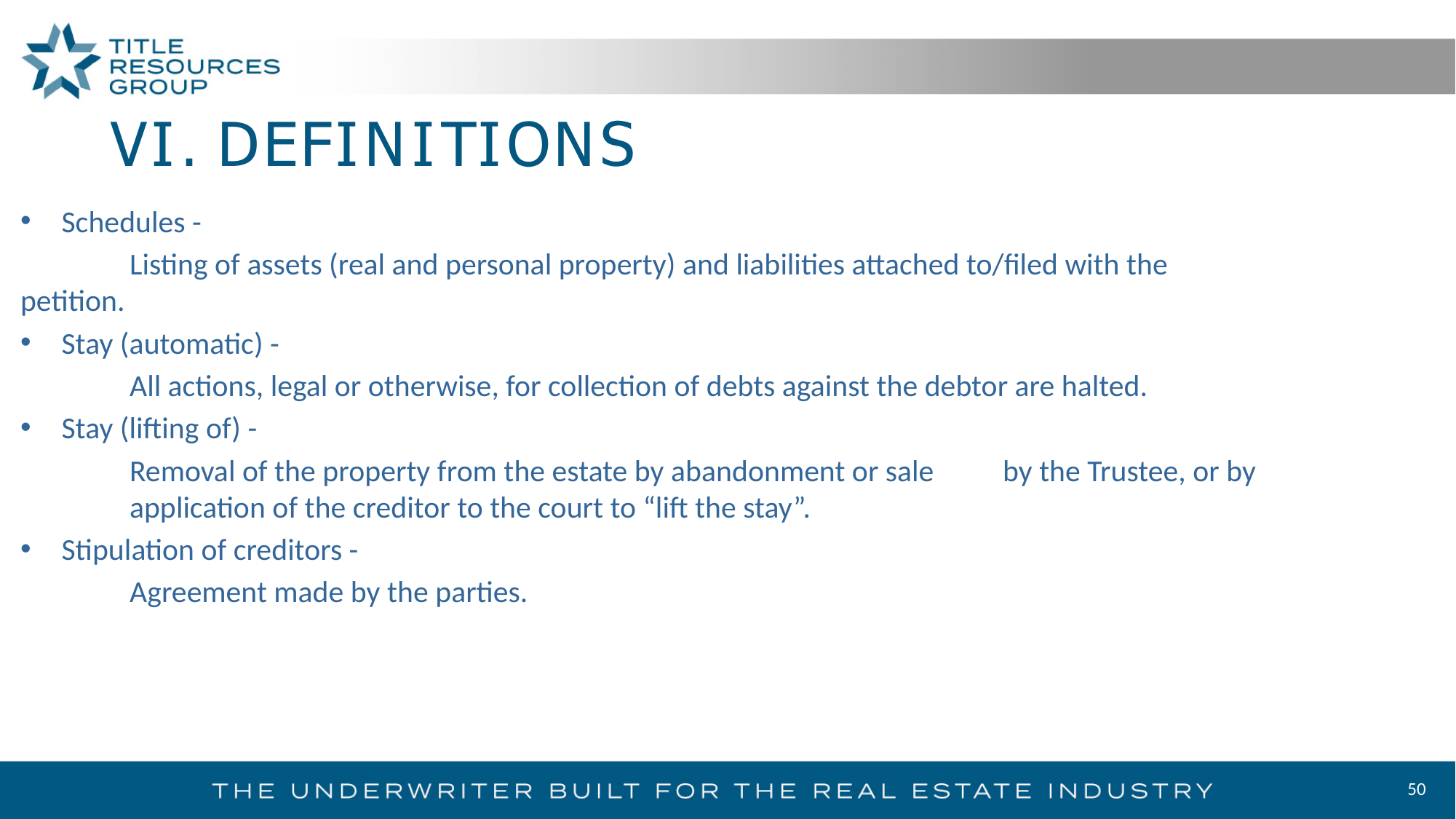

# VI. DEFINITIONS
Schedules -
	Listing of assets (real and personal property) and liabilities attached to/filed with the petition.
Stay (automatic) -
	All actions, legal or otherwise, for collection of debts against the debtor are halted.
Stay (lifting of) -
	Removal of the property from the estate by abandonment or sale 	by the Trustee, or by 	application of the creditor to the court to “lift the stay”.
Stipulation of creditors -
	Agreement made by the parties.
50